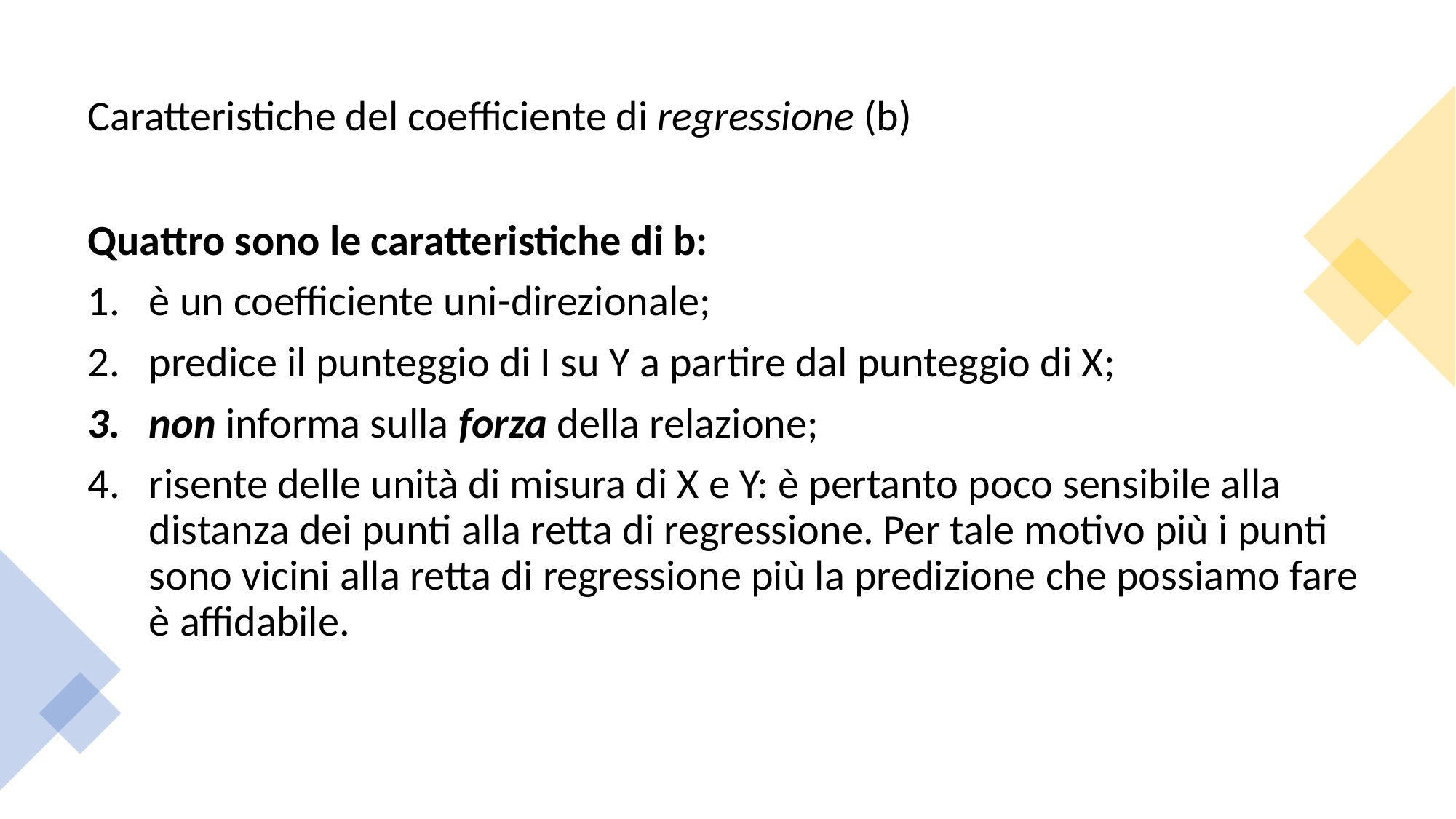

# Caratteristiche del coefficiente di regressione (b)

Quattro sono le caratteristiche di b:
è un coefficiente uni-direzionale;
predice il punteggio di I su Y a partire dal punteggio di X;
non informa sulla forza della relazione;
risente delle unità di misura di X e Y: è pertanto poco sensibile alla distanza dei punti alla retta di regressione. Per tale motivo più i punti sono vicini alla retta di regressione più la predizione che possiamo fare è affidabile.